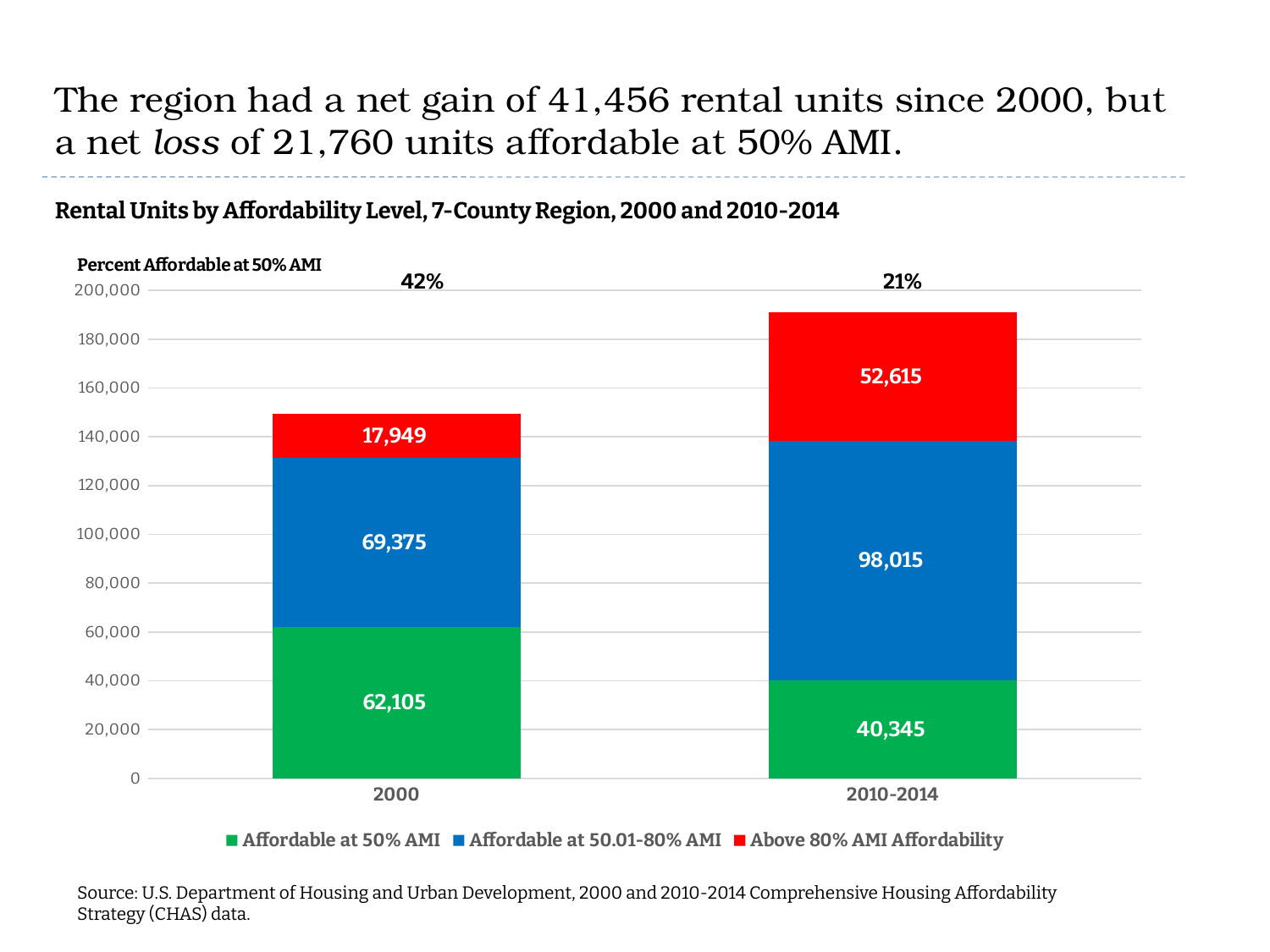

# The region had a net gain of 41,456 rental units since 2000, but a net loss of 21,760 units affordable at 50% AMI.
Rental Units by Affordability Level, 7-County Region, 2000 and 2010-2014

### Chart

| Category | Affordable at 50% AMI | Affordable at 50.01-80% AMI | Above 80% AMI Affordability |
|---|---|---|---|
| 2000 | 62105.0 | 69375.0 | 17949.0 |
| 2010-2014 | 40345.0 | 98015.0 | 52615.0 |
42%
21%
Source: U.S. Department of Housing and Urban Development, 2000 and 2010-2014 Comprehensive Housing Affordability Strategy (CHAS) data.